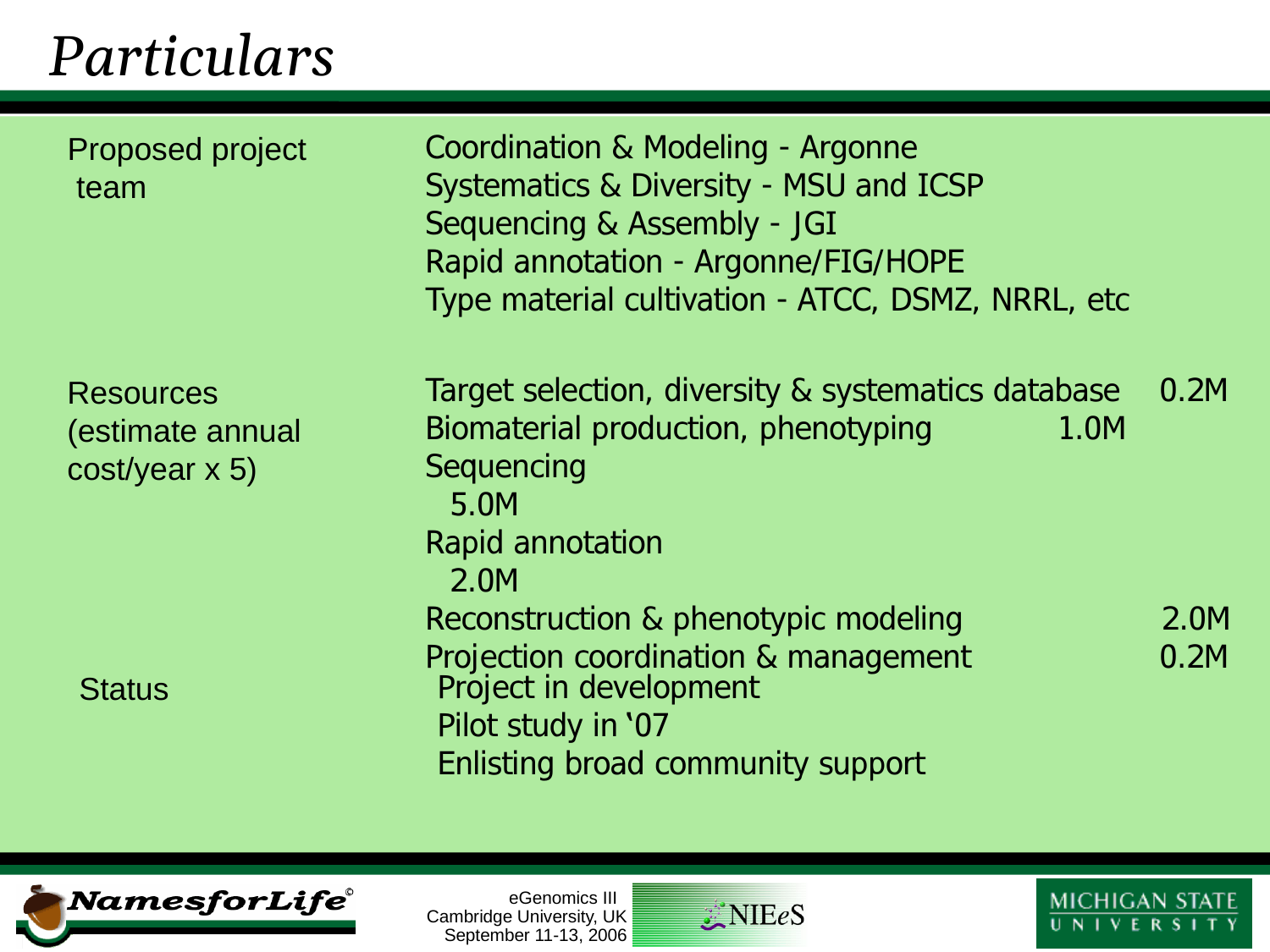

# Particulars
Coordination & Modeling - Argonne
Systematics & Diversity - MSU and ICSP
Sequencing & Assembly - JGI
Rapid annotation - Argonne/FIG/HOPE
Type material cultivation - ATCC, DSMZ, NRRL, etc
Proposed project
 team
Target selection, diversity & systematics database    0.2M
Biomaterial production, phenotyping	          1.0M
Sequencing				          5.0M
Rapid annotation	                                                 2.0M
Reconstruction & phenotypic modeling                    2.0M
Projection coordination & management                   0.2M
Resources
(estimate annual
cost/year x 5)
Project in development
Pilot study in ‘07
Enlisting broad community support
Status